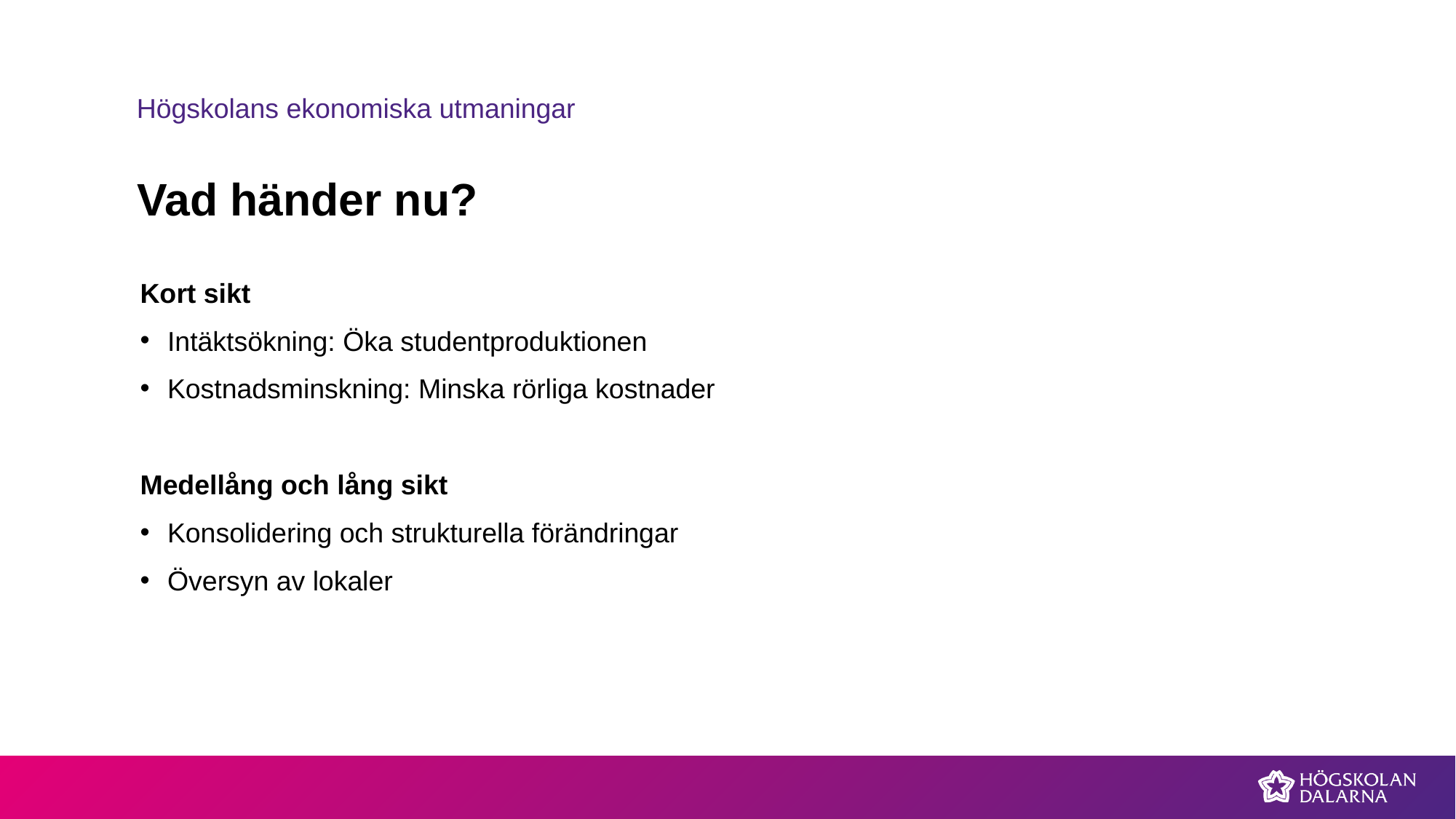

Högskolans ekonomiska utmaningar
# Vad händer nu?
Kort sikt
Intäktsökning: Öka studentproduktionen
Kostnadsminskning: Minska rörliga kostnader

Medellång och lång sikt
Konsolidering och strukturella förändringar
Översyn av lokaler